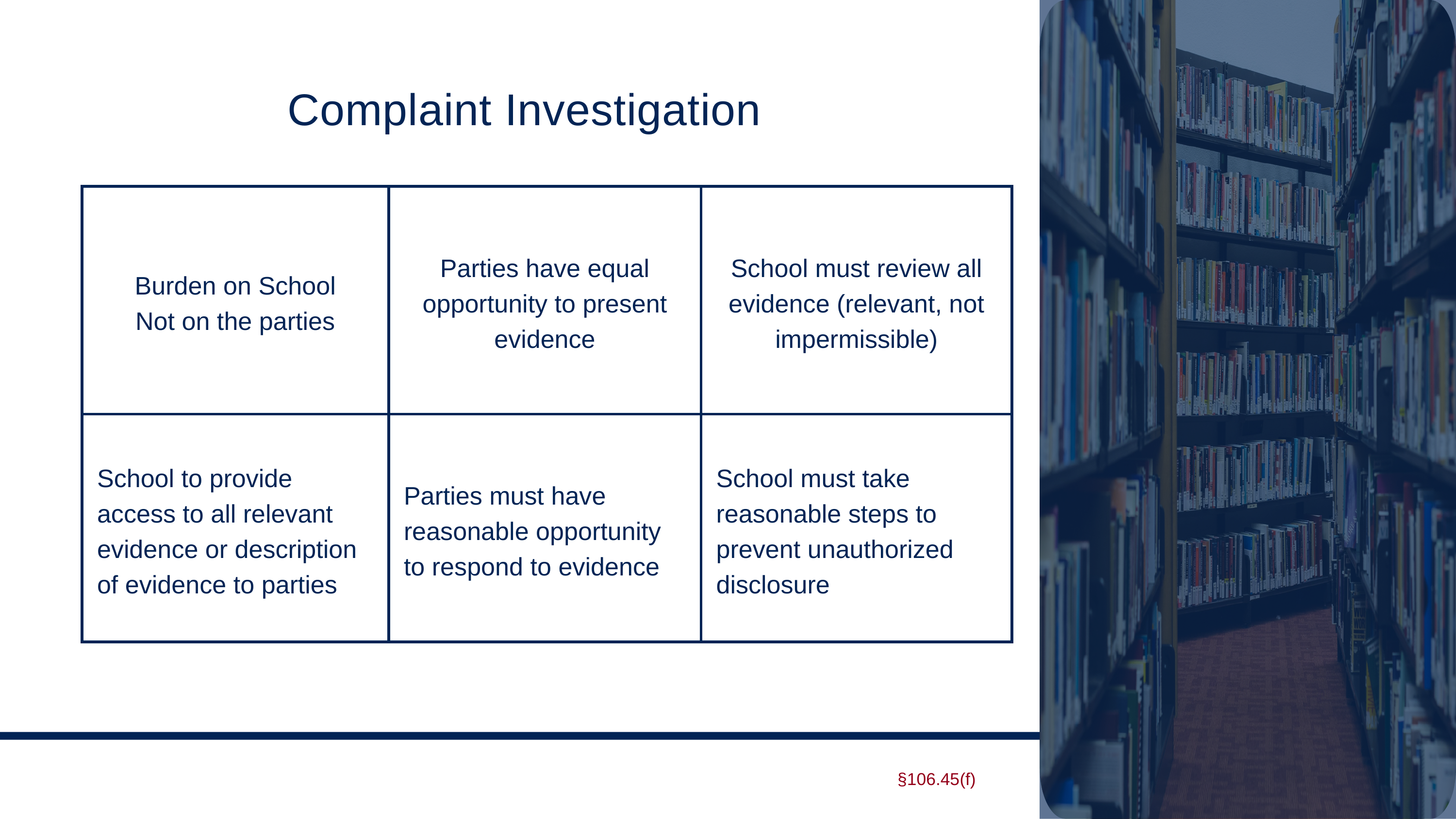

Complaint Investigation
| Burden on School Not on the parties | Parties have equal opportunity to present evidence | School must review all evidence (relevant, not impermissible) |
| --- | --- | --- |
| School to provide access to all relevant evidence or description of evidence to parties | Parties must have reasonable opportunity to respond to evidence | School must take reasonable steps to prevent unauthorized disclosure |

Appel, Yost & Zee LLP
§106.45(f)